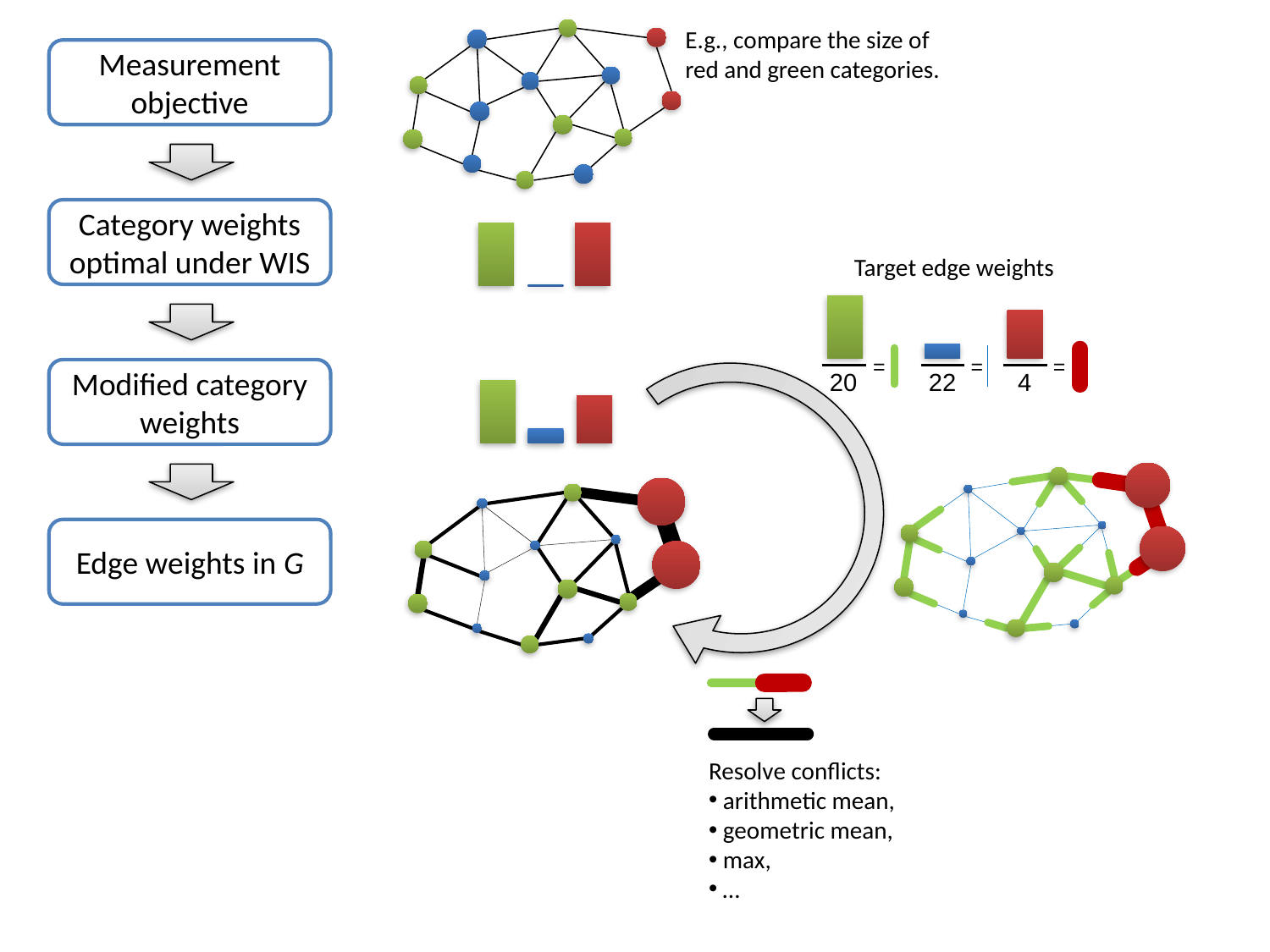

E.g., compare the size of  red and green categories.

Measurement objective

Category weights optimal under WIS

Target edge weights

=
20

=
4

=
22

Modified category weights

Edge weights in G

Resolve conflicts:
 arithmetic mean,
 geometric mean,
 max,
 …